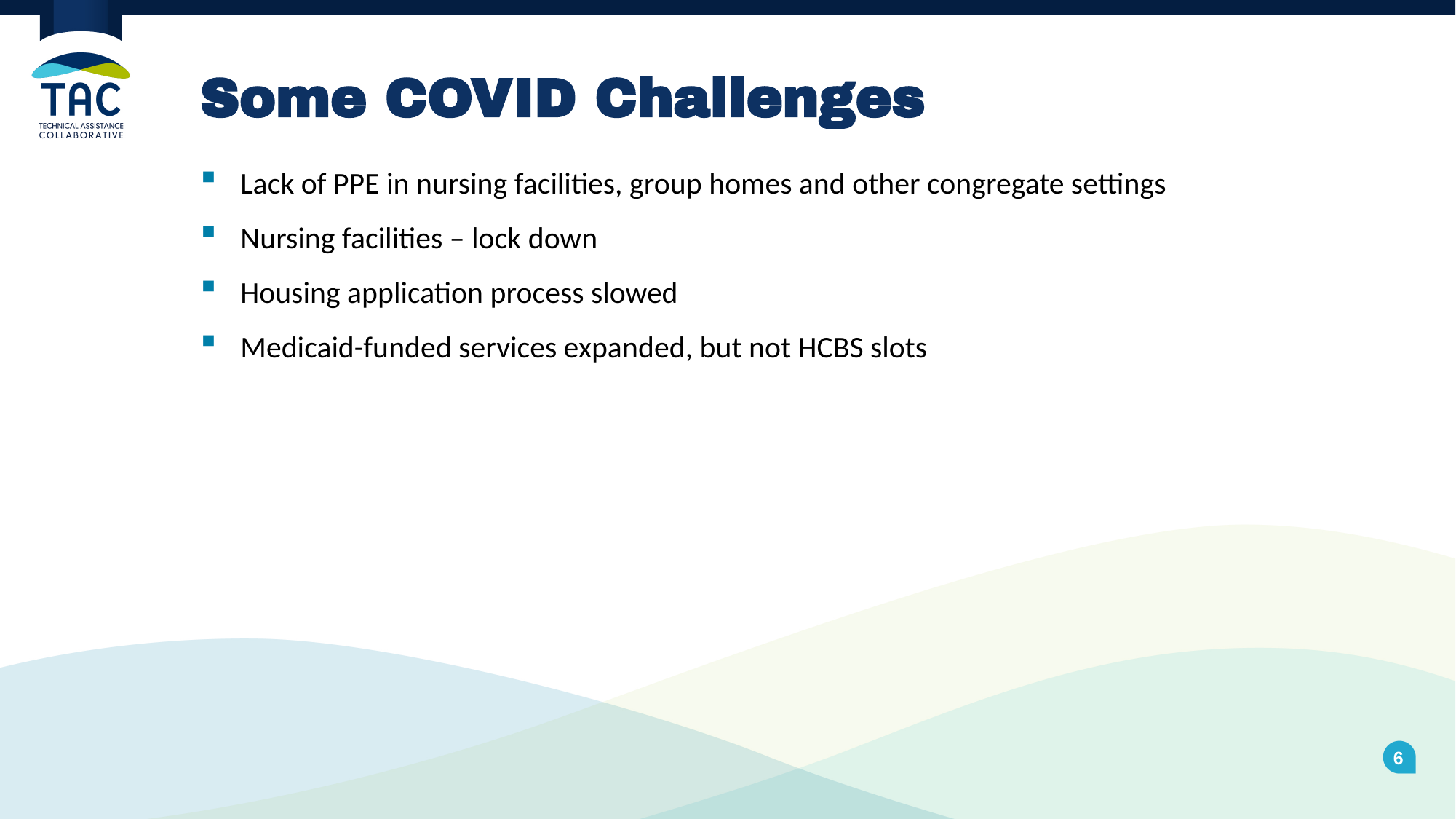

# Some COVID Challenges
Lack of PPE in nursing facilities, group homes and other congregate settings
Nursing facilities – lock down
Housing application process slowed
Medicaid-funded services expanded, but not HCBS slots

6